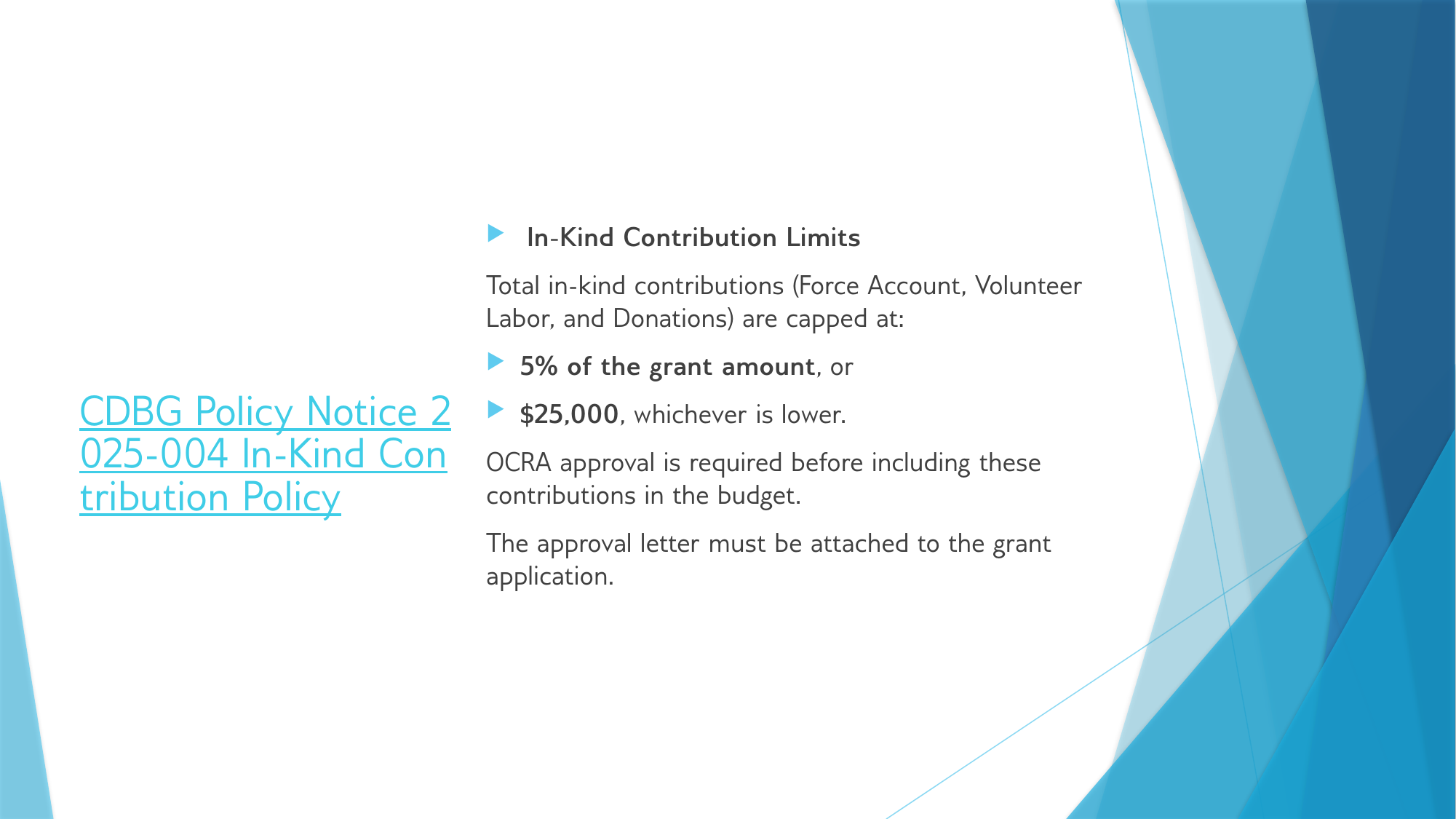

# CDBG Policy Notice 2025-004 In-Kind Contribution Policy
In-Kind Contribution Limits
Total in-kind contributions (Force Account, Volunteer Labor, and Donations) are capped at:
5% of the grant amount, or
$25,000, whichever is lower.
OCRA approval is required before including these contributions in the budget.
The approval letter must be attached to the grant application.